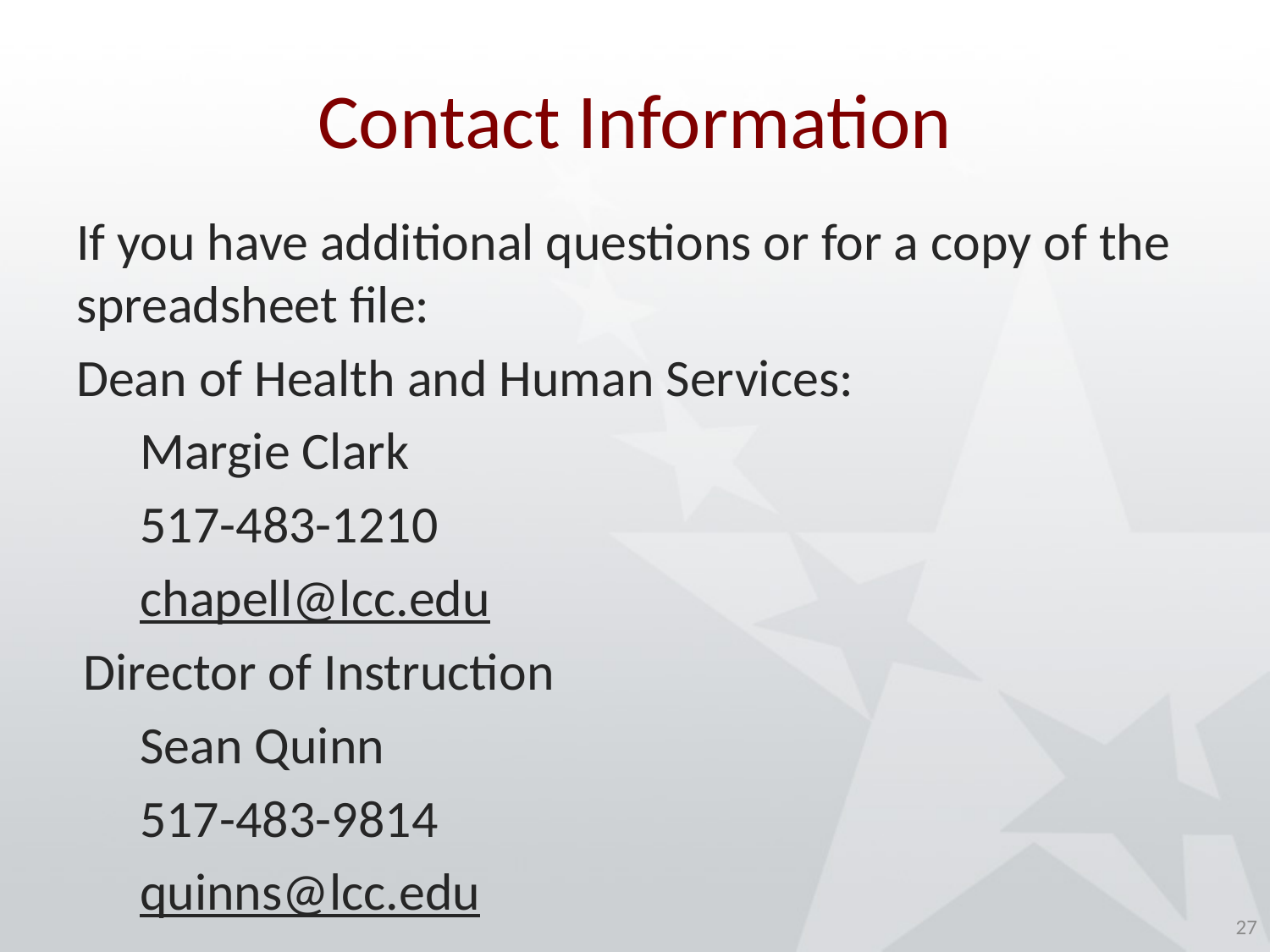

# Contact Information
If you have additional questions or for a copy of the spreadsheet file:
Dean of Health and Human Services:
Margie Clark
517-483-1210
chapell@lcc.edu
Director of Instruction
Sean Quinn
517-483-9814
quinns@lcc.edu

27